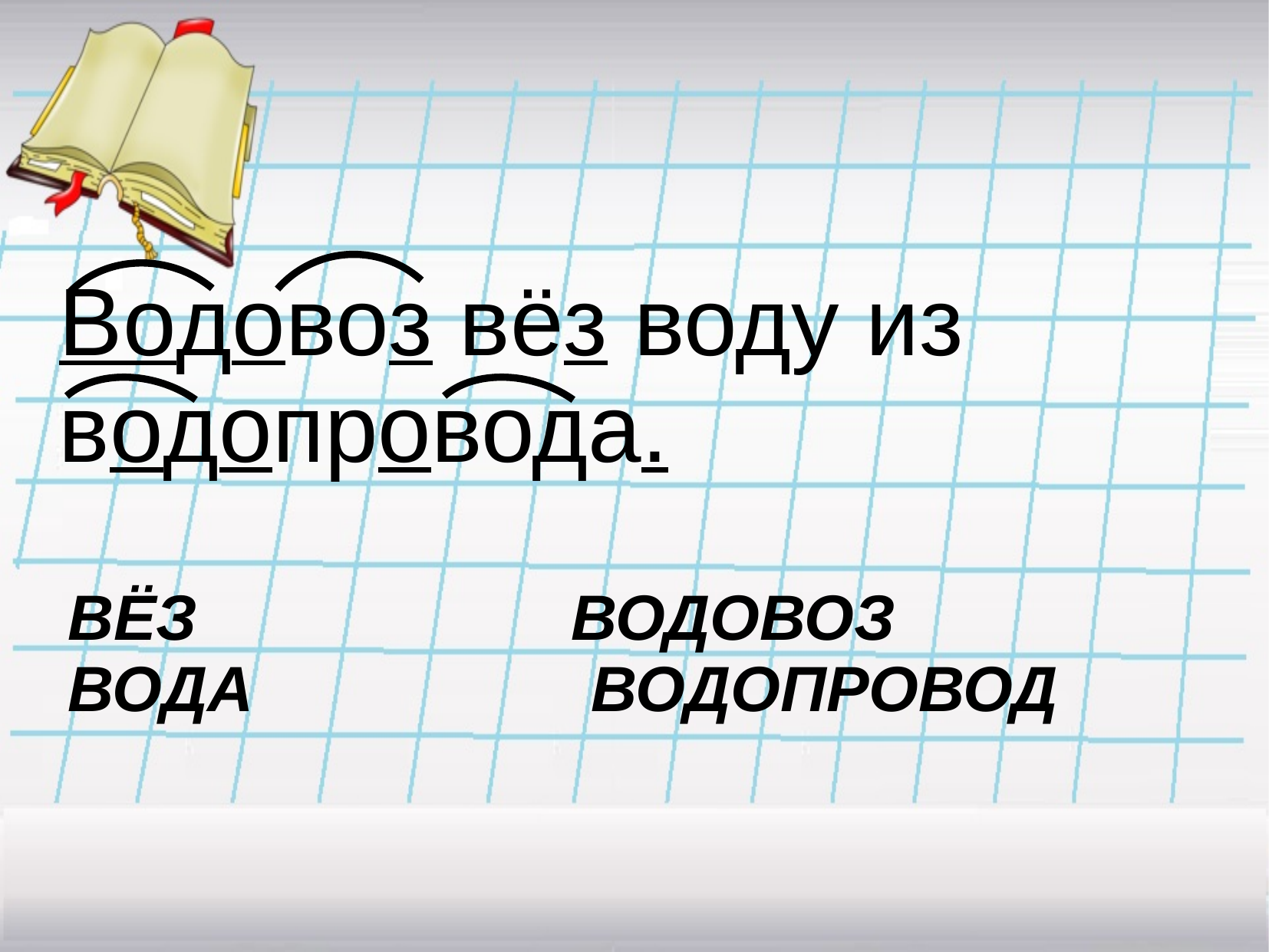

Водовоз вёз воду из водопровода.

# вёз                     водовоз вода                   водопровод